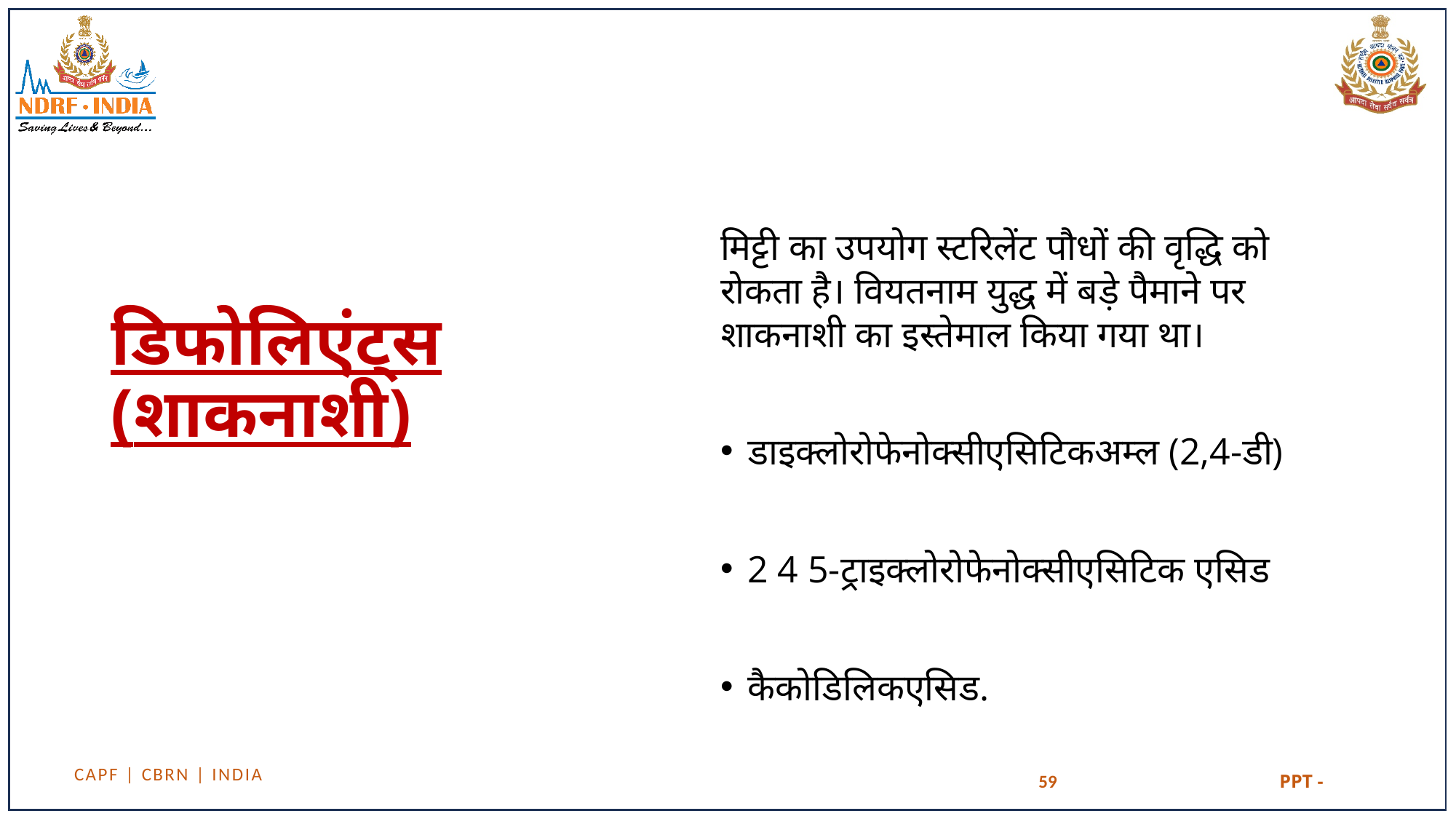

मिट्टी का उपयोग स्टरिलेंट पौधों की वृद्धि को रोकता है। वियतनाम युद्ध में बड़े पैमाने पर शाकनाशी का इस्तेमाल किया गया था।

डाइक्लोरोफेनोक्सीएसिटिकअम्ल (2,4-डी)

2 4 5-ट्राइक्लोरोफेनोक्सीएसिटिक एसिड

कैकोडिलिकएसिड.

# डिफोलिएंट्स (शाकनाशी)

59